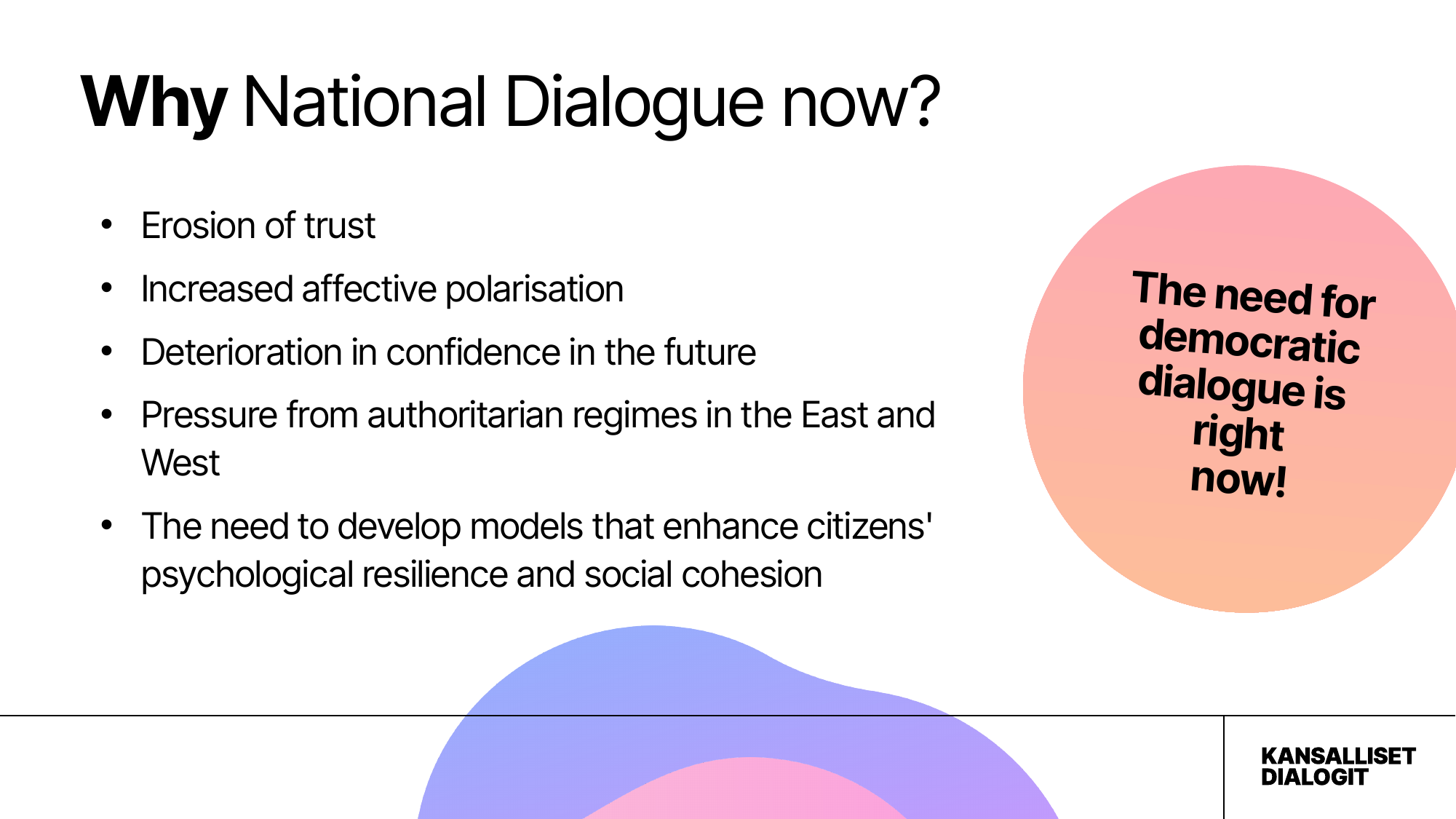

# Why National Dialogue now?
The need for democratic dialogue is
right
now!
Erosion of trust
Increased affective polarisation
Deterioration in confidence in the future
Pressure from authoritarian regimes in the East and West
The need to develop models that enhance citizens' psychological resilience and social cohesion